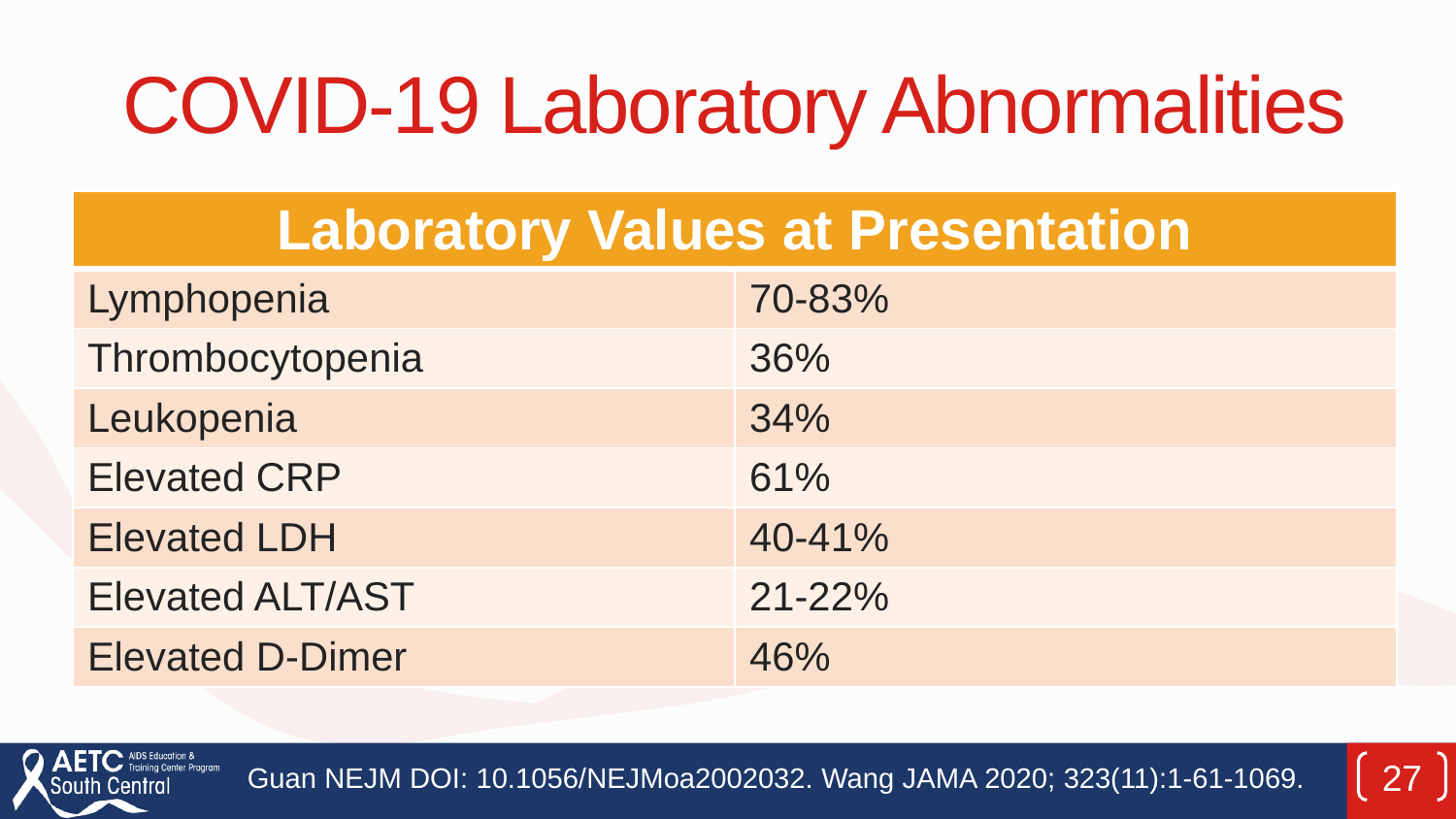

# COVID-19 Laboratory Abnormalities
| Laboratory Values at Presentation |  |
| --- | --- |
| Lymphopenia | 70-83% |
| Thrombocytopenia | 36% |
| Leukopenia | 34% |
| Elevated CRP | 61% |
| Elevated LDH | 40-41% |
| Elevated ALT/AST | 21-22% |
| Elevated D-Dimer | 46% |
Guan NEJM DOI: 10.1056/NEJMoa2002032. Wang JAMA 2020; 323(11):1-61-1069.
27